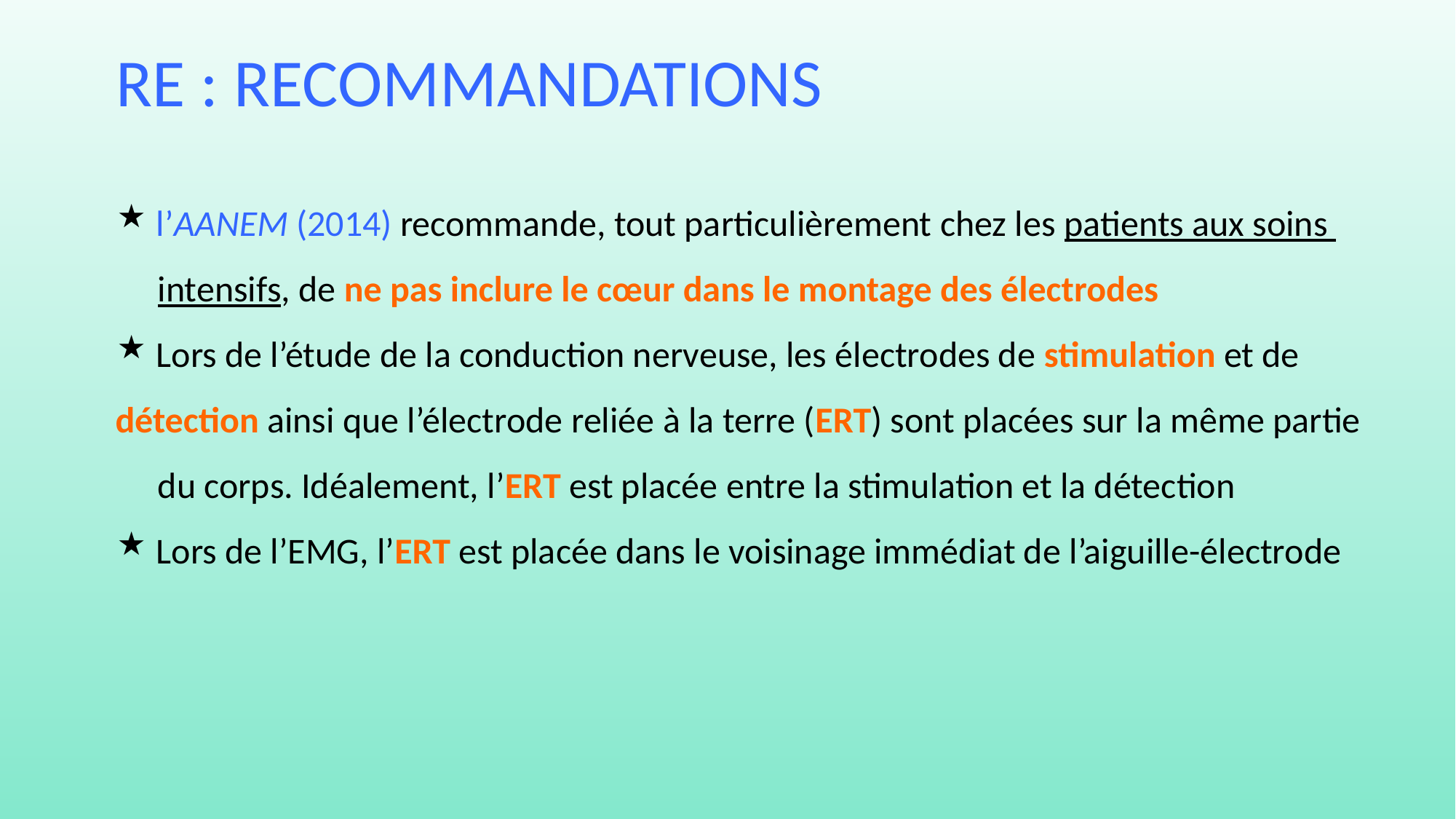

RE : Recommandations

 l’AANEM (2014) recommande, tout particulièrement chez les patients aux soins 	intensifs, de ne pas inclure le cœur dans le montage des électrodes
 Lors de l’étude de la conduction nerveuse, les électrodes de stimulation et de 	détection ainsi que l’électrode reliée à la terre (ERT) sont placées sur la même partie 	du corps. Idéalement, l’ERT est placée entre la stimulation et la détection
 Lors de l’EMG, l’ERT est placée dans le voisinage immédiat de l’aiguille-électrode